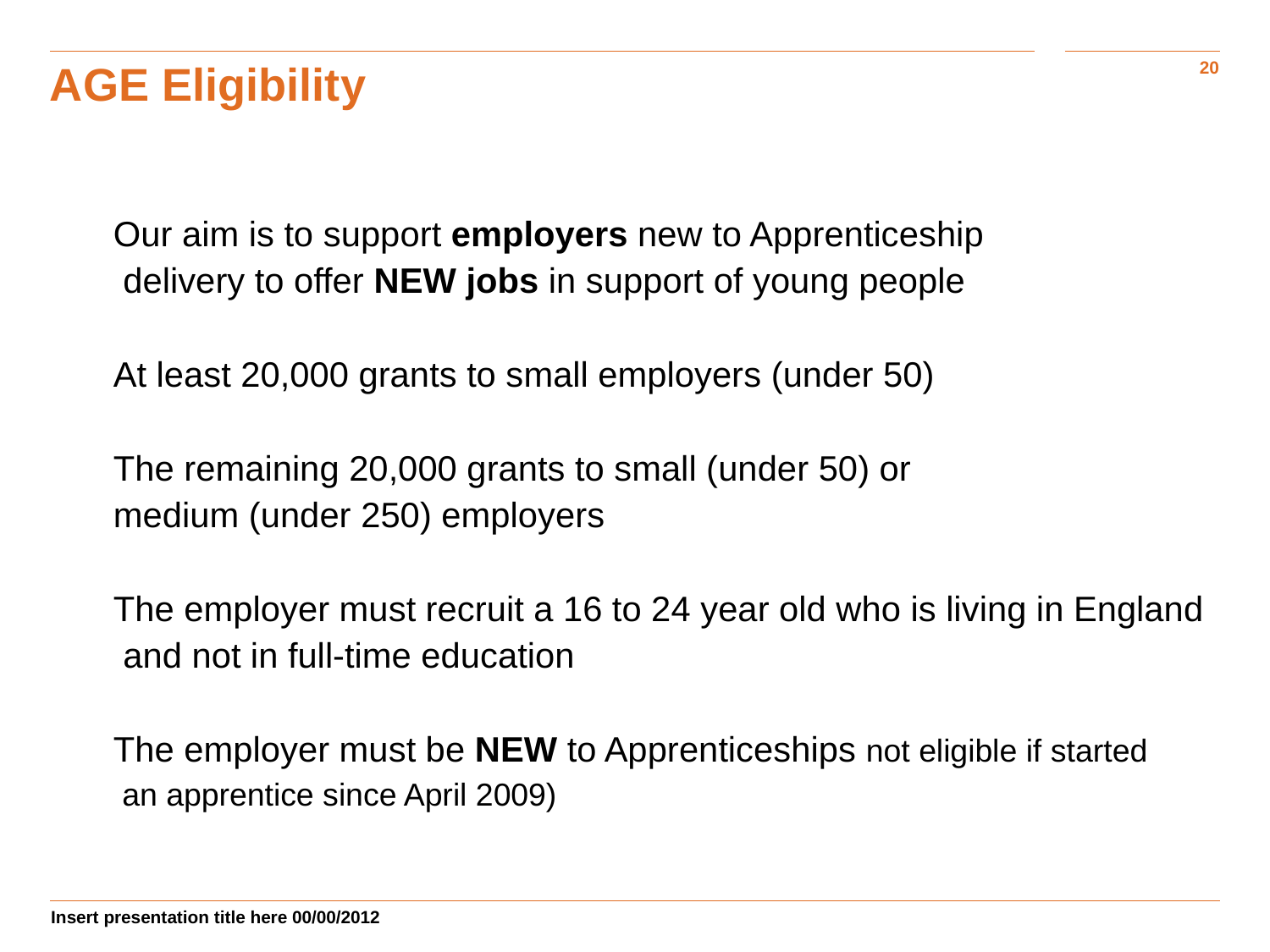

AGE Eligibility
Our aim is to support employers new to Apprenticeship
 delivery to offer NEW jobs in support of young people

At least 20,000 grants to small employers (under 50)

The remaining 20,000 grants to small (under 50) or
medium (under 250) employers

The employer must recruit a 16 to 24 year old who is living in England
 and not in full-time education

The employer must be NEW to Apprenticeships not eligible if started
 an apprentice since April 2009)